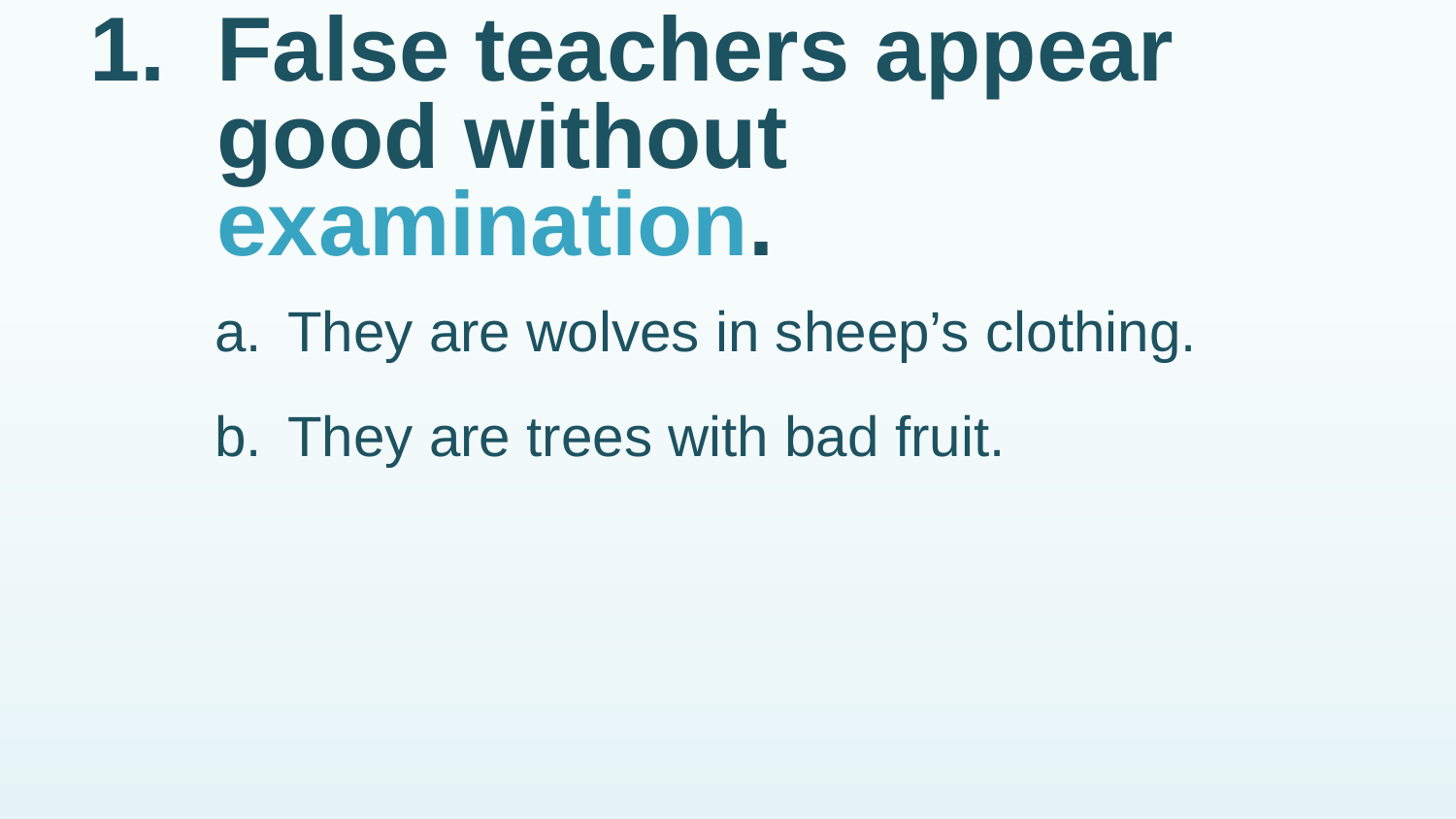

# 1.	False teachers appear good without examination.
a.	They are wolves in sheep’s clothing.
b.	They are trees with bad fruit.